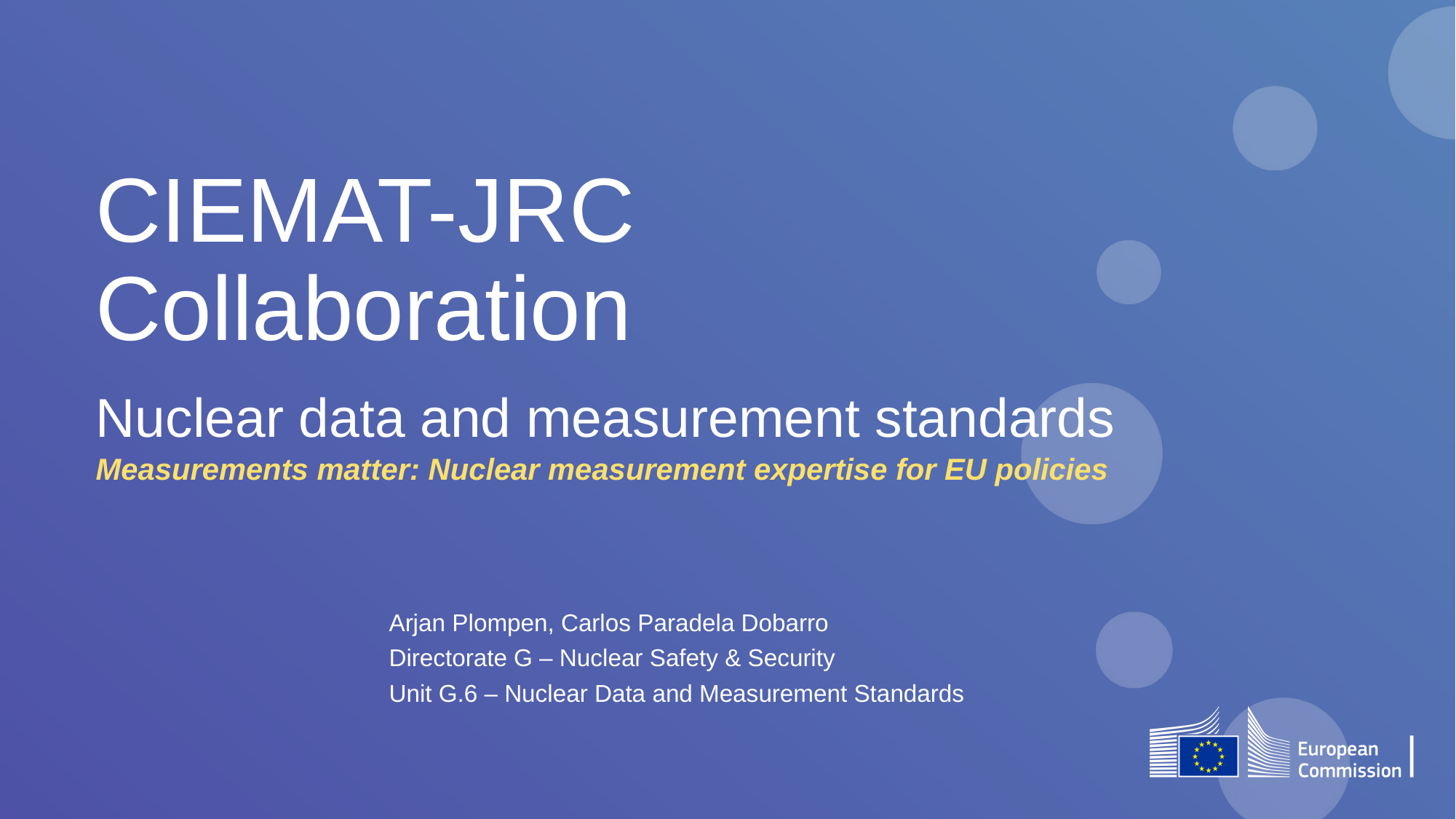

# CIEMAT-JRC Collaboration
Nuclear data and measurement standards
Measurements matter: Nuclear measurement expertise for EU policies

Arjan Plompen, Carlos Paradela Dobarro
Directorate G – Nuclear Safety & Security
Unit G.6 – Nuclear Data and Measurement Standards